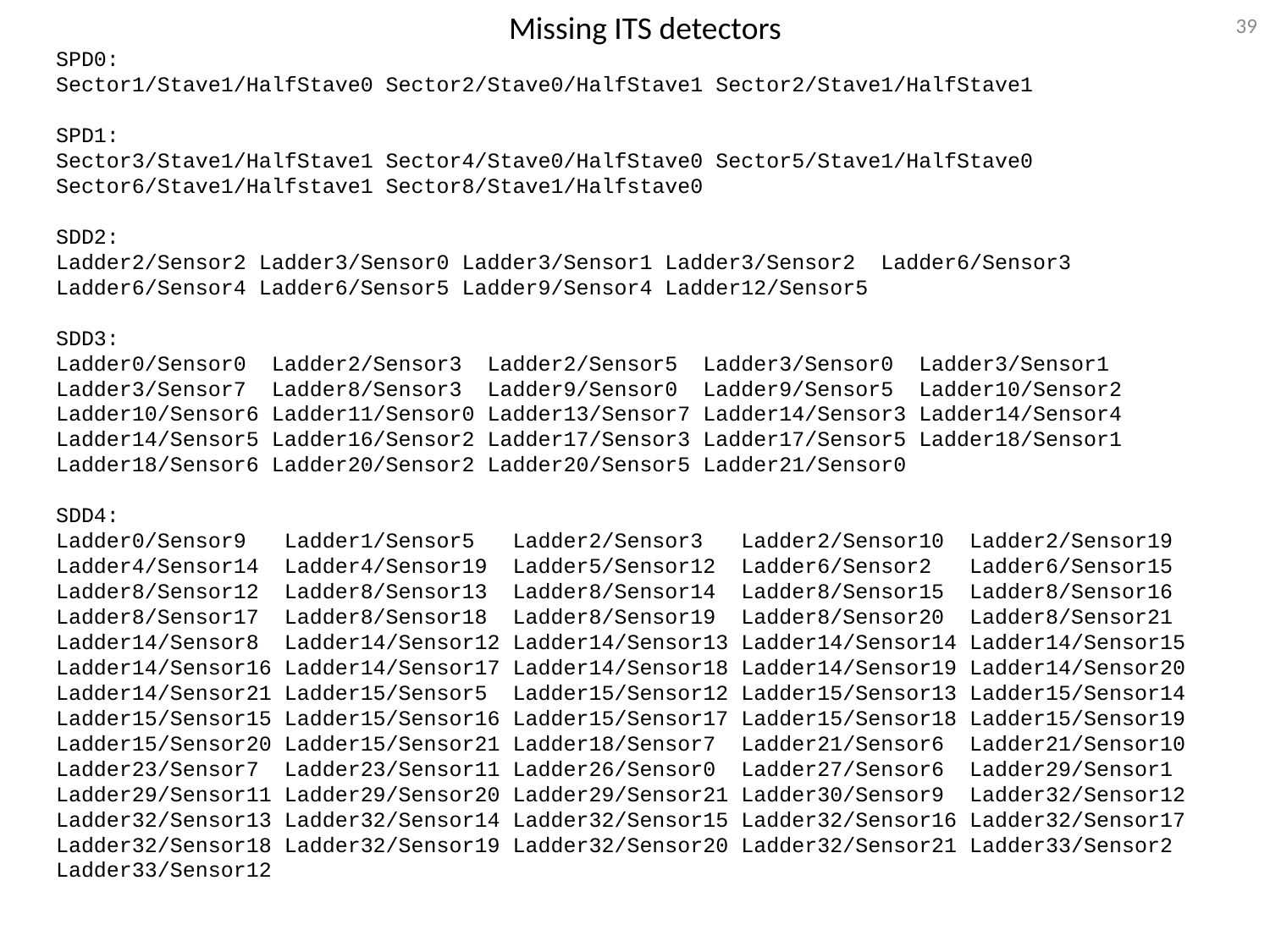

39
Missing ITS detectors
SPD0:
Sector1/Stave1/HalfStave0 Sector2/Stave0/HalfStave1 Sector2/Stave1/HalfStave1

SPD1:
Sector3/Stave1/HalfStave1 Sector4/Stave0/HalfStave0 Sector5/Stave1/HalfStave0
Sector6/Stave1/Halfstave1 Sector8/Stave1/Halfstave0

SDD2:
Ladder2/Sensor2 Ladder3/Sensor0 Ladder3/Sensor1 Ladder3/Sensor2  Ladder6/Sensor3
Ladder6/Sensor4 Ladder6/Sensor5 Ladder9/Sensor4 Ladder12/Sensor5

SDD3:
Ladder0/Sensor0  Ladder2/Sensor3  Ladder2/Sensor5  Ladder3/Sensor0  Ladder3/Sensor1
Ladder3/Sensor7  Ladder8/Sensor3  Ladder9/Sensor0  Ladder9/Sensor5  Ladder10/Sensor2 Ladder10/Sensor6 Ladder11/Sensor0 Ladder13/Sensor7 Ladder14/Sensor3 Ladder14/Sensor4 Ladder14/Sensor5 Ladder16/Sensor2 Ladder17/Sensor3 Ladder17/Sensor5 Ladder18/Sensor1 Ladder18/Sensor6 Ladder20/Sensor2 Ladder20/Sensor5 Ladder21/Sensor0

SDD4:
Ladder0/Sensor9   Ladder1/Sensor5   Ladder2/Sensor3   Ladder2/Sensor10  Ladder2/Sensor19 Ladder4/Sensor14  Ladder4/Sensor19  Ladder5/Sensor12  Ladder6/Sensor2   Ladder6/Sensor15 Ladder8/Sensor12  Ladder8/Sensor13  Ladder8/Sensor14  Ladder8/Sensor15  Ladder8/Sensor16 Ladder8/Sensor17  Ladder8/Sensor18  Ladder8/Sensor19  Ladder8/Sensor20  Ladder8/Sensor21
Ladder14/Sensor8  Ladder14/Sensor12 Ladder14/Sensor13 Ladder14/Sensor14 Ladder14/Sensor15 Ladder14/Sensor16 Ladder14/Sensor17 Ladder14/Sensor18 Ladder14/Sensor19 Ladder14/Sensor20 Ladder14/Sensor21 Ladder15/Sensor5  Ladder15/Sensor12 Ladder15/Sensor13 Ladder15/Sensor14 Ladder15/Sensor15 Ladder15/Sensor16 Ladder15/Sensor17 Ladder15/Sensor18 Ladder15/Sensor19
Ladder15/Sensor20 Ladder15/Sensor21 Ladder18/Sensor7  Ladder21/Sensor6  Ladder21/Sensor10 Ladder23/Sensor7  Ladder23/Sensor11 Ladder26/Sensor0  Ladder27/Sensor6  Ladder29/Sensor1 Ladder29/Sensor11 Ladder29/Sensor20 Ladder29/Sensor21 Ladder30/Sensor9  Ladder32/Sensor12 Ladder32/Sensor13 Ladder32/Sensor14 Ladder32/Sensor15 Ladder32/Sensor16 Ladder32/Sensor17
Ladder32/Sensor18 Ladder32/Sensor19 Ladder32/Sensor20 Ladder32/Sensor21 Ladder33/Sensor2 Ladder33/Sensor12